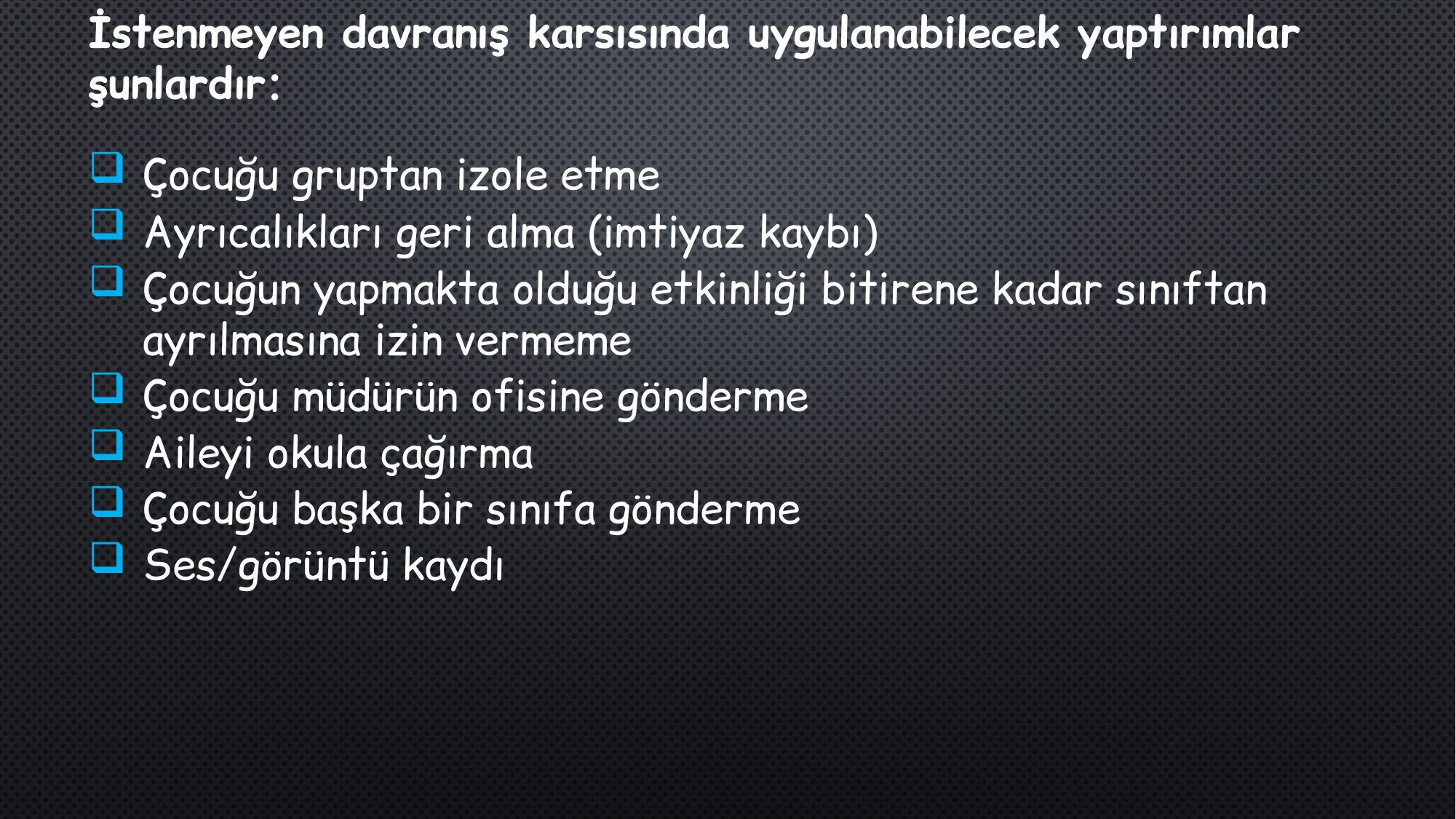

İstenmeyen davranış karsısında uygulanabilecek yaptı­rımlar şunlardır:

Çocuğu gruptan izole etme
Ayrıcalıkları geri alma (imtiyaz kaybı)
Çocuğun yapmakta olduğu etkinliği bitirene kadar sınıftan ayrılmasına izin vermeme
Çocuğu müdürün ofisine gönderme
Aileyi okula çağırma
Çocuğu başka bir sınıfa gönderme
Ses/görüntü kaydı